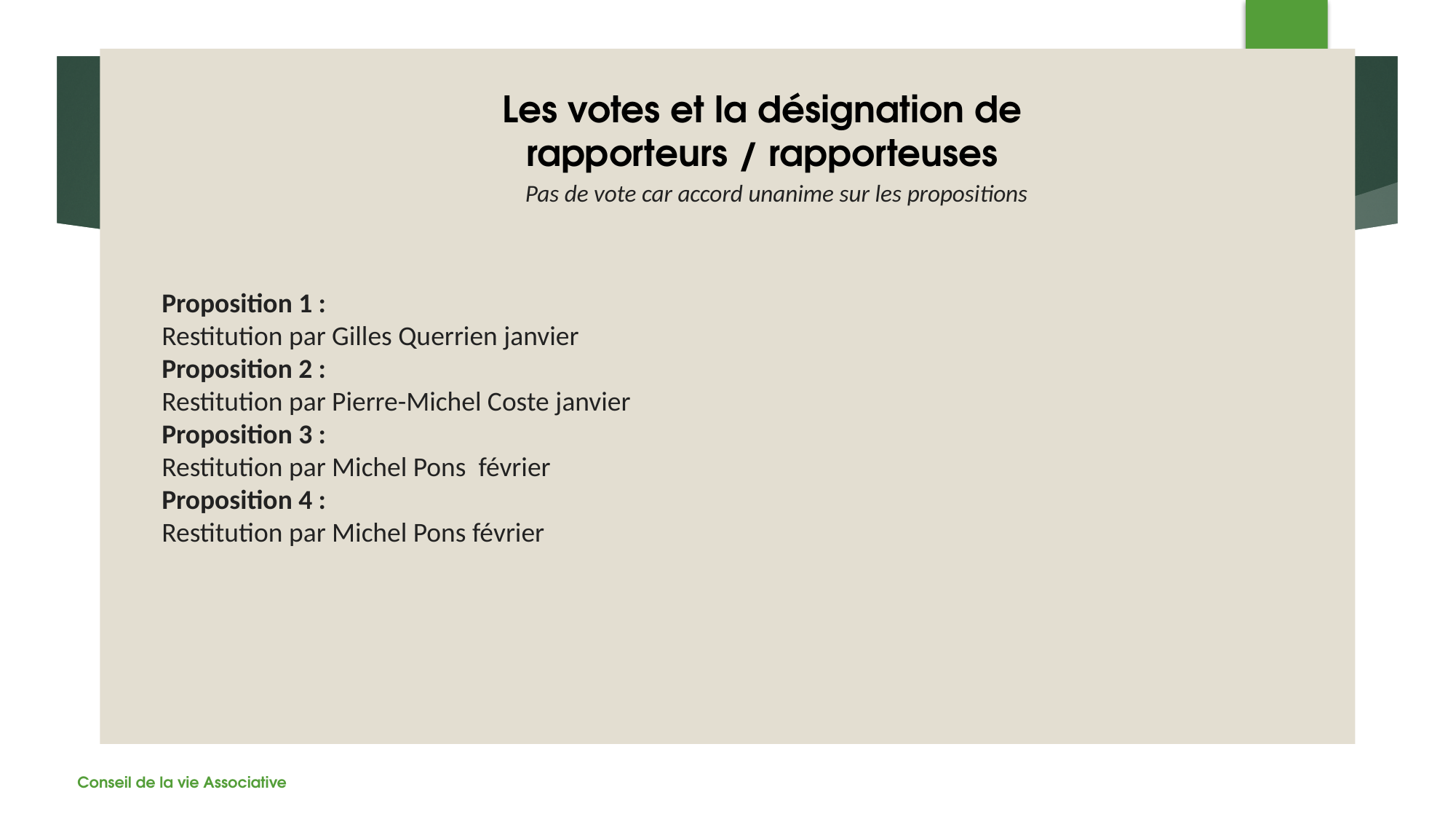

13
#
Les votes et la désignation de rapporteurs / rapporteuses

Pas de vote car accord unanime sur les propositions

Proposition 1 :
Restitution par Gilles Querrien janvier
Proposition 2 :
Restitution par Pierre-Michel Coste janvier
Proposition 3 :
Restitution par Michel Pons  février
Proposition 4 :
Restitution par Michel Pons février
Conseil de la vie Associative